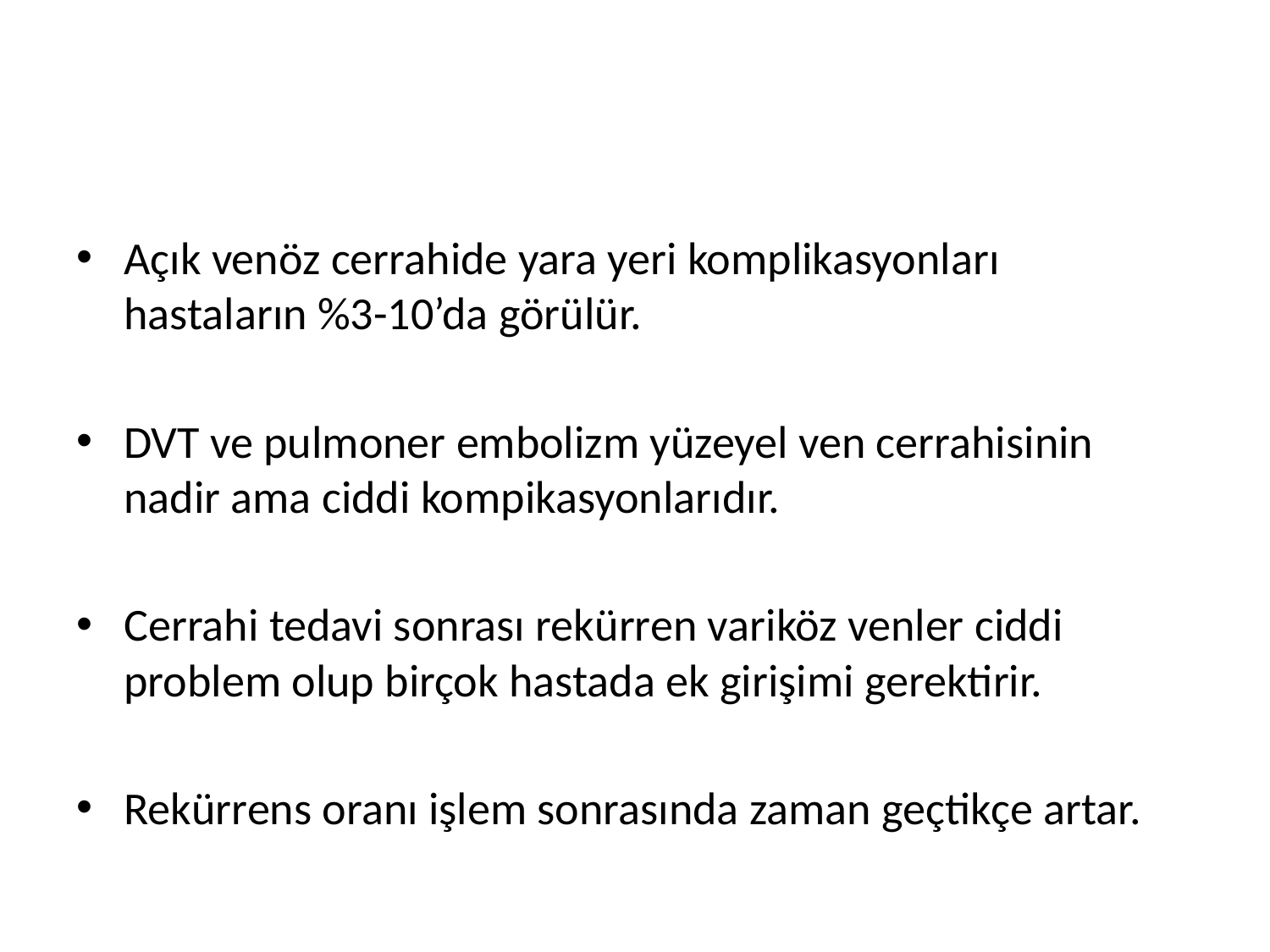

Açık venöz cerrahide yara yeri komplikasyonları hastaların %3-10’da görülür.

DVT ve pulmoner embolizm yüzeyel ven cerrahisinin nadir ama ciddi kompikasyonlarıdır.

Cerrahi tedavi sonrası rekürren variköz venler ciddi problem olup birçok hastada ek girişimi gerektirir.

Rekürrens oranı işlem sonrasında zaman geçtikçe artar.